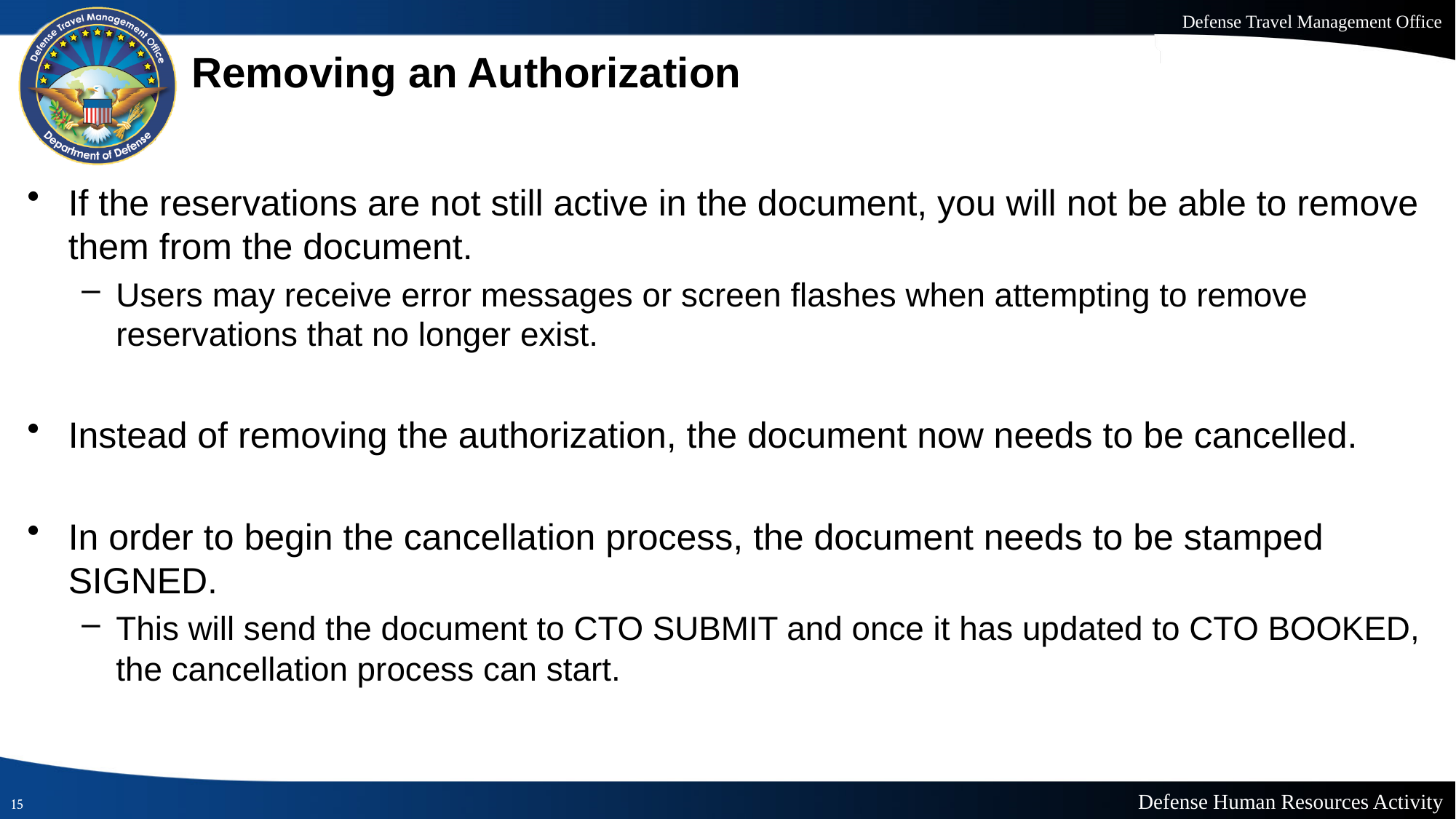

# Removing an Authorization
If the reservations are not still active in the document, you will not be able to remove them from the document.
Users may receive error messages or screen flashes when attempting to remove reservations that no longer exist.

Instead of removing the authorization, the document now needs to be cancelled.

In order to begin the cancellation process, the document needs to be stamped SIGNED.
This will send the document to CTO SUBMIT and once it has updated to CTO BOOKED, the cancellation process can start.
15